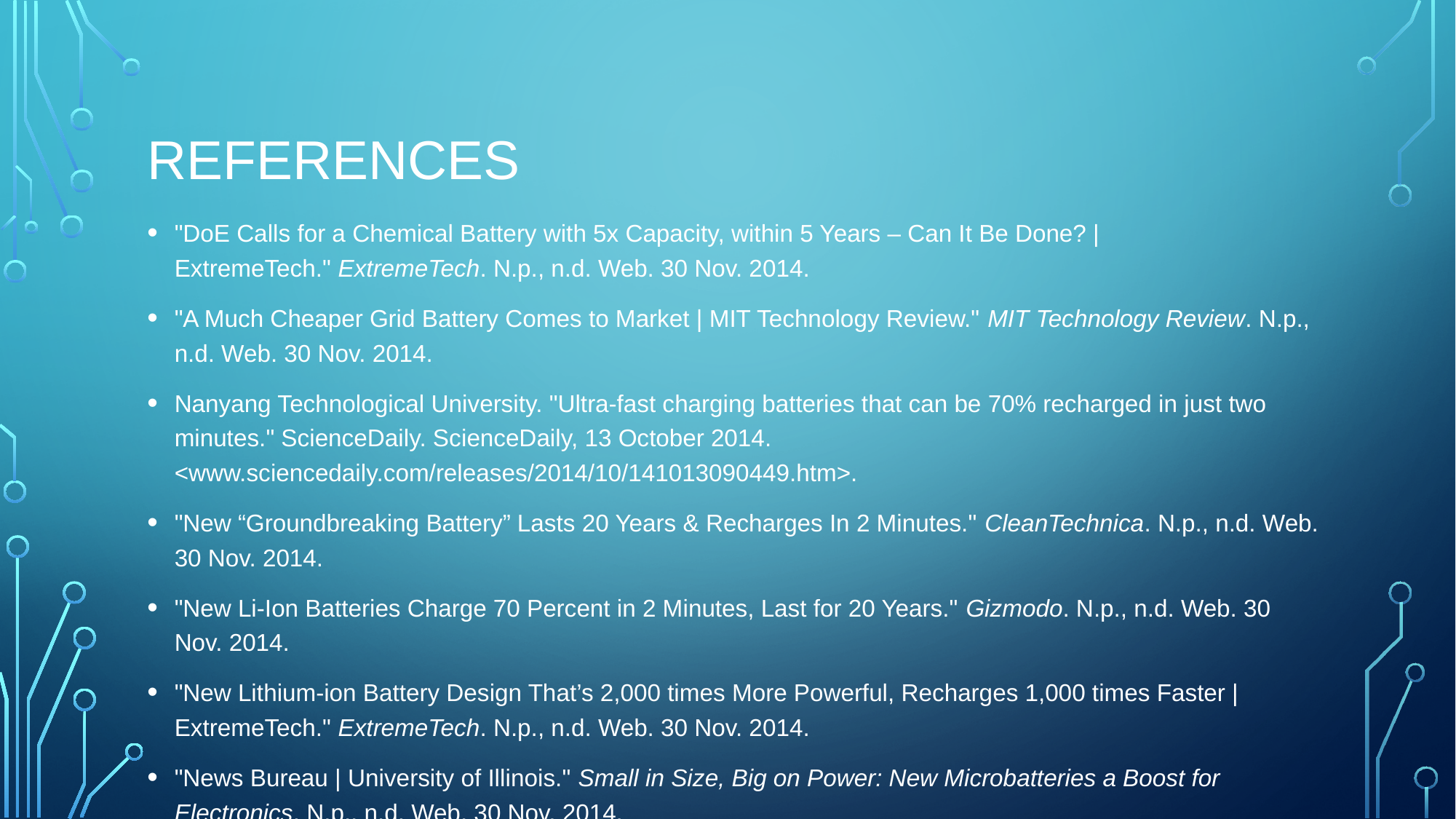

# References
"DoE Calls for a Chemical Battery with 5x Capacity, within 5 Years – Can It Be Done? | ExtremeTech." ExtremeTech. N.p., n.d. Web. 30 Nov. 2014.
"A Much Cheaper Grid Battery Comes to Market | MIT Technology Review." MIT Technology Review. N.p., n.d. Web. 30 Nov. 2014.
Nanyang Technological University. "Ultra-fast charging batteries that can be 70% recharged in just two minutes." ScienceDaily. ScienceDaily, 13 October 2014. <www.sciencedaily.com/releases/2014/10/141013090449.htm>.
"New “Groundbreaking Battery” Lasts 20 Years & Recharges In 2 Minutes." CleanTechnica. N.p., n.d. Web. 30 Nov. 2014.
"New Li-Ion Batteries Charge 70 Percent in 2 Minutes, Last for 20 Years." Gizmodo. N.p., n.d. Web. 30 Nov. 2014.
"New Lithium-ion Battery Design That’s 2,000 times More Powerful, Recharges 1,000 times Faster | ExtremeTech." ExtremeTech. N.p., n.d. Web. 30 Nov. 2014.
"News Bureau | University of Illinois." Small in Size, Big on Power: New Microbatteries a Boost for Electronics. N.p., n.d. Web. 30 Nov. 2014.